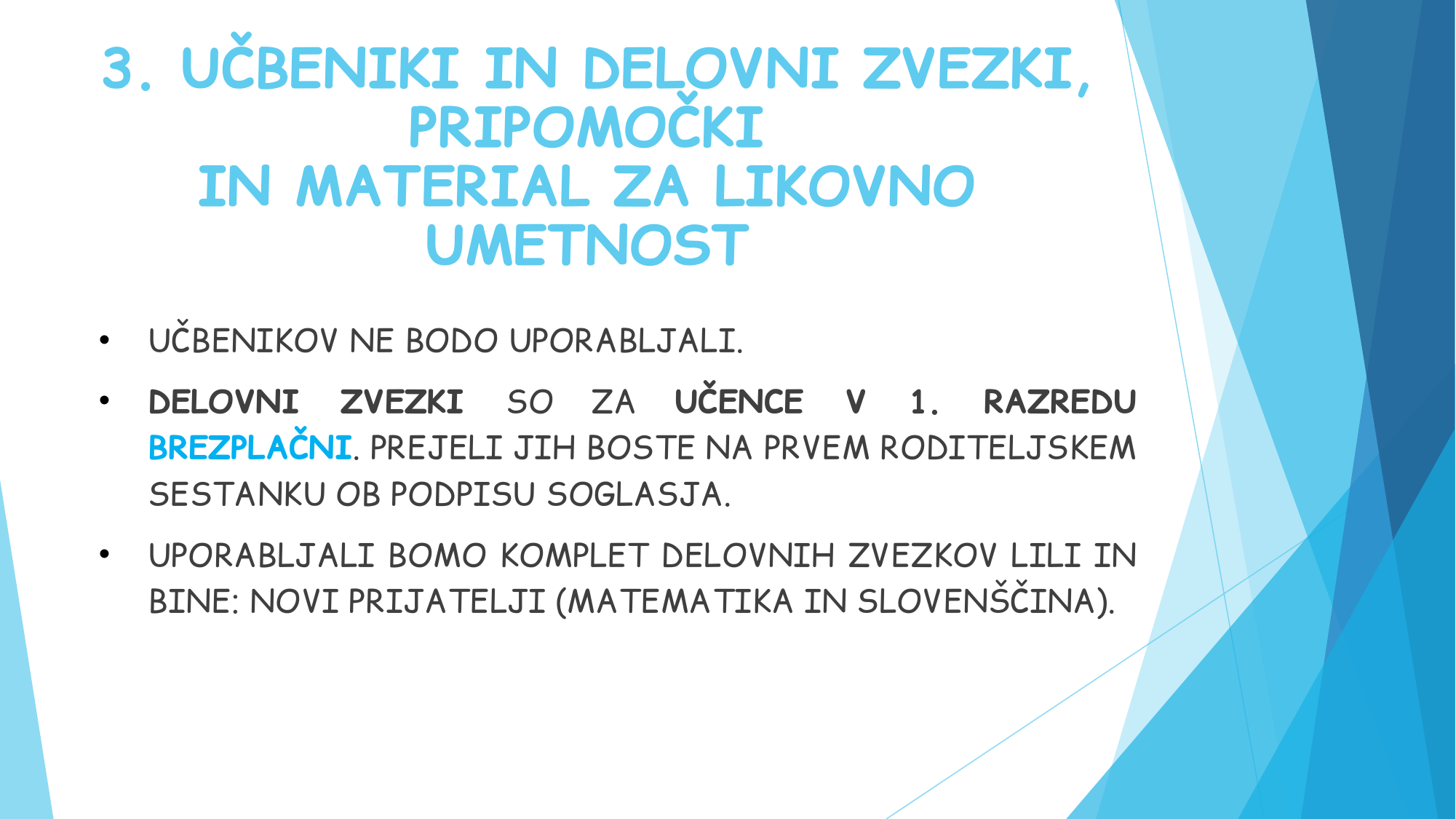

# 3. UČBENIKI IN DELOVNI ZVEZKI, PRIPOMOČKI IN MATERIAL ZA LIKOVNO  UMETNOST
UČBENIKOV NE BODO UPORABLJALI.
DELOVNI ZVEZKI SO ZA UČENCE V 1. RAZREDU BREZPLAČNI. PREJELI JIH BOSTE NA PRVEM RODITELJSKEM SESTANKU OB PODPISU SOGLASJA.
UPORABLJALI BOMO KOMPLET DELOVNIH ZVEZKOV LILI IN BINE: NOVI PRIJATELJI (MATEMATIKA IN SLOVENŠČINA).